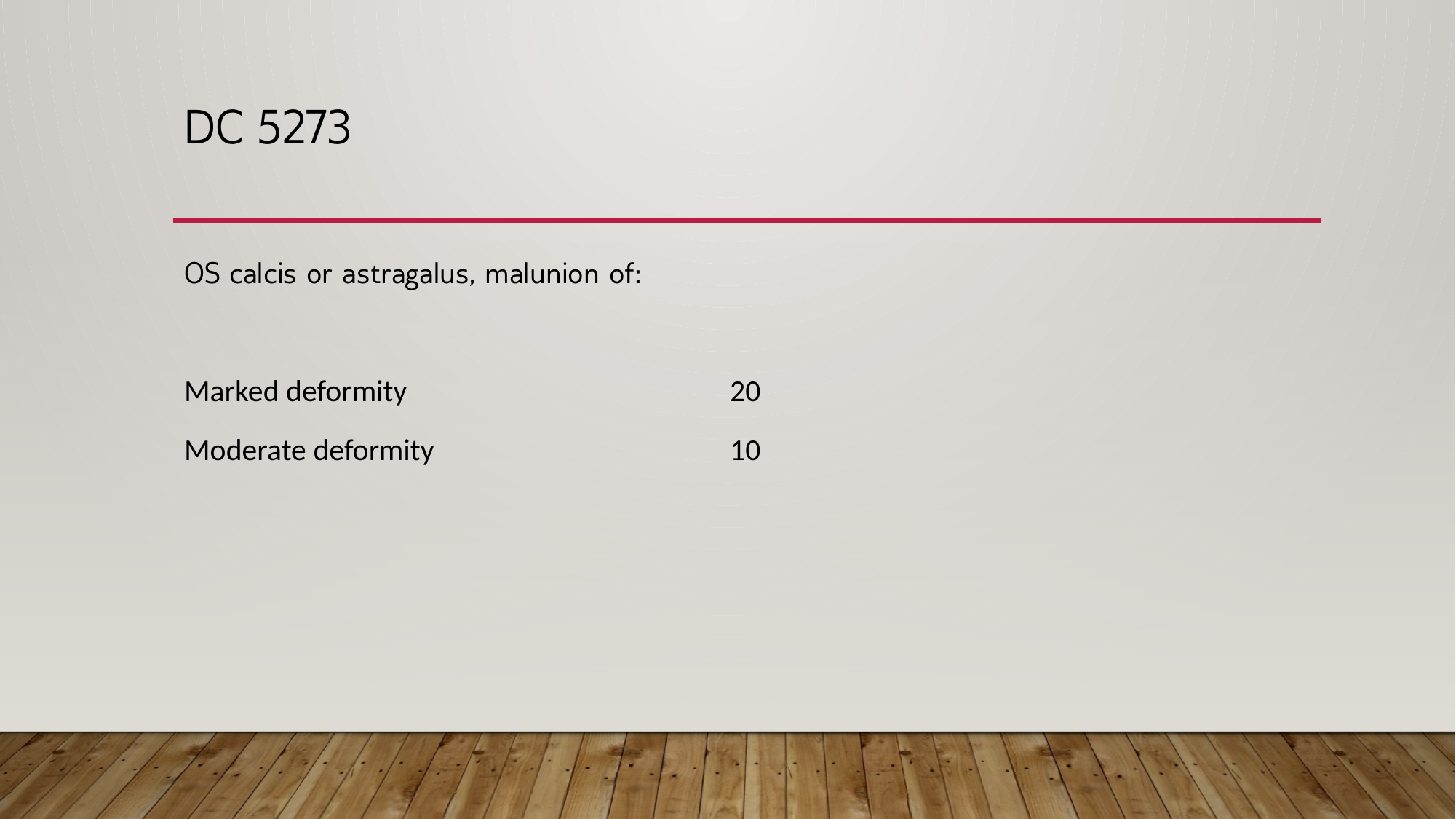

# DC 5273
OS calcis or astragalus, malunion of:

Marked deformity			20
Moderate deformity			10